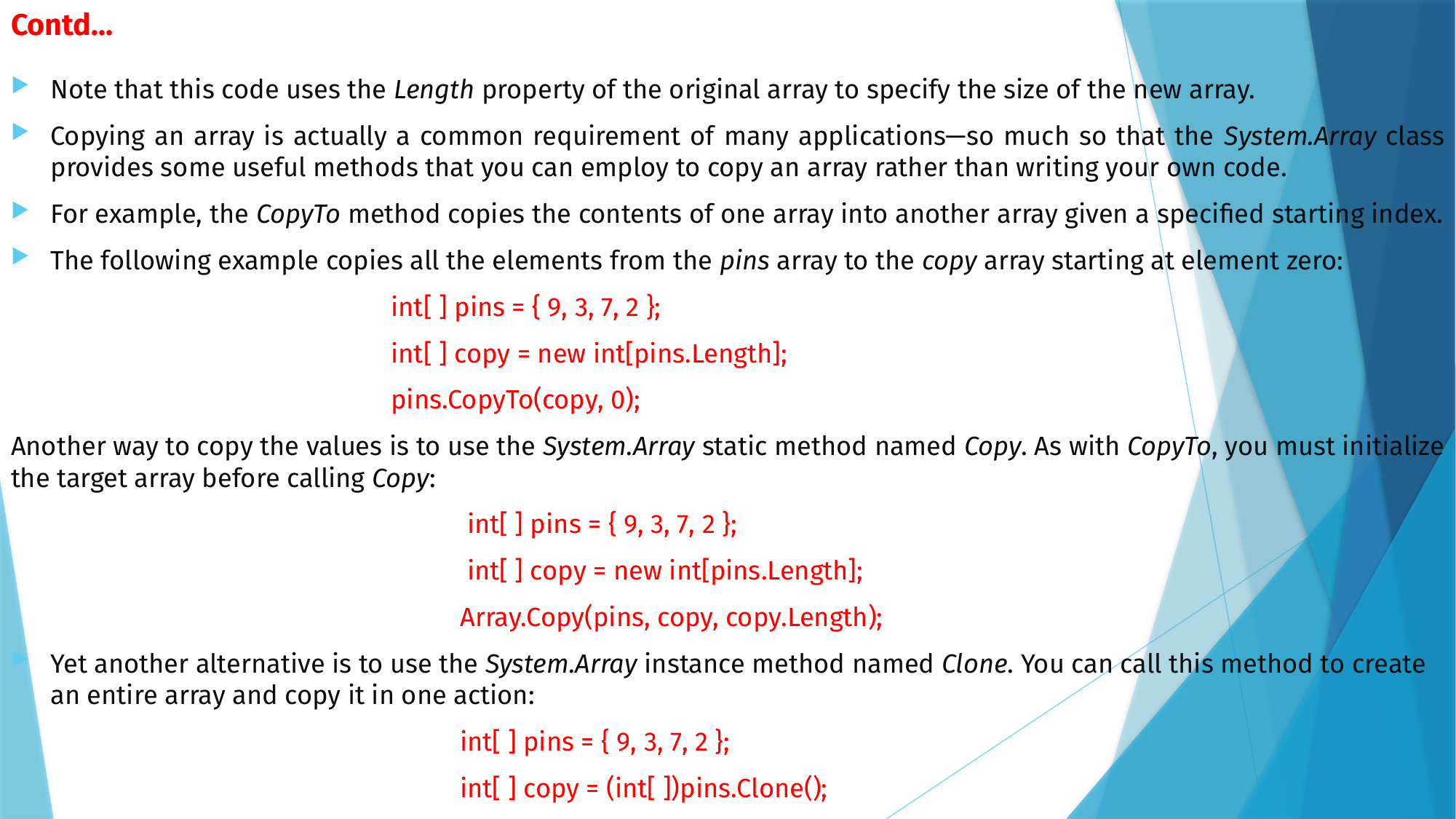

# Contd…
Note that this code uses the Length property of the original array to specify the size of the new array.
Copying an array is actually a common requirement of many applications—so much so that the System.Array class provides some useful methods that you can employ to copy an array rather than writing your own code.
For example, the CopyTo method copies the contents of one array into another array given a specified starting index.
The following example copies all the elements from the pins array to the copy array starting at element zero:
                                                       int[ ] pins = { 9, 3, 7, 2 };
                                                       int[ ] copy = new int[pins.Length];
                                                       pins.CopyTo(copy, 0);
Another way to copy the values is to use the System.Array static method named Copy. As with CopyTo, you must initialize the target array before calling Copy:
                                                                  int[ ] pins = { 9, 3, 7, 2 };
                                                                  int[ ] copy = new int[pins.Length];
                                                                 Array.Copy(pins, copy, copy.Length);
Yet another alternative is to use the System.Array instance method named Clone. You can call this method to create an entire array and copy it in one action:
                                                                 int[ ] pins = { 9, 3, 7, 2 };
                                                                 int[ ] copy = (int[ ])pins.Clone();